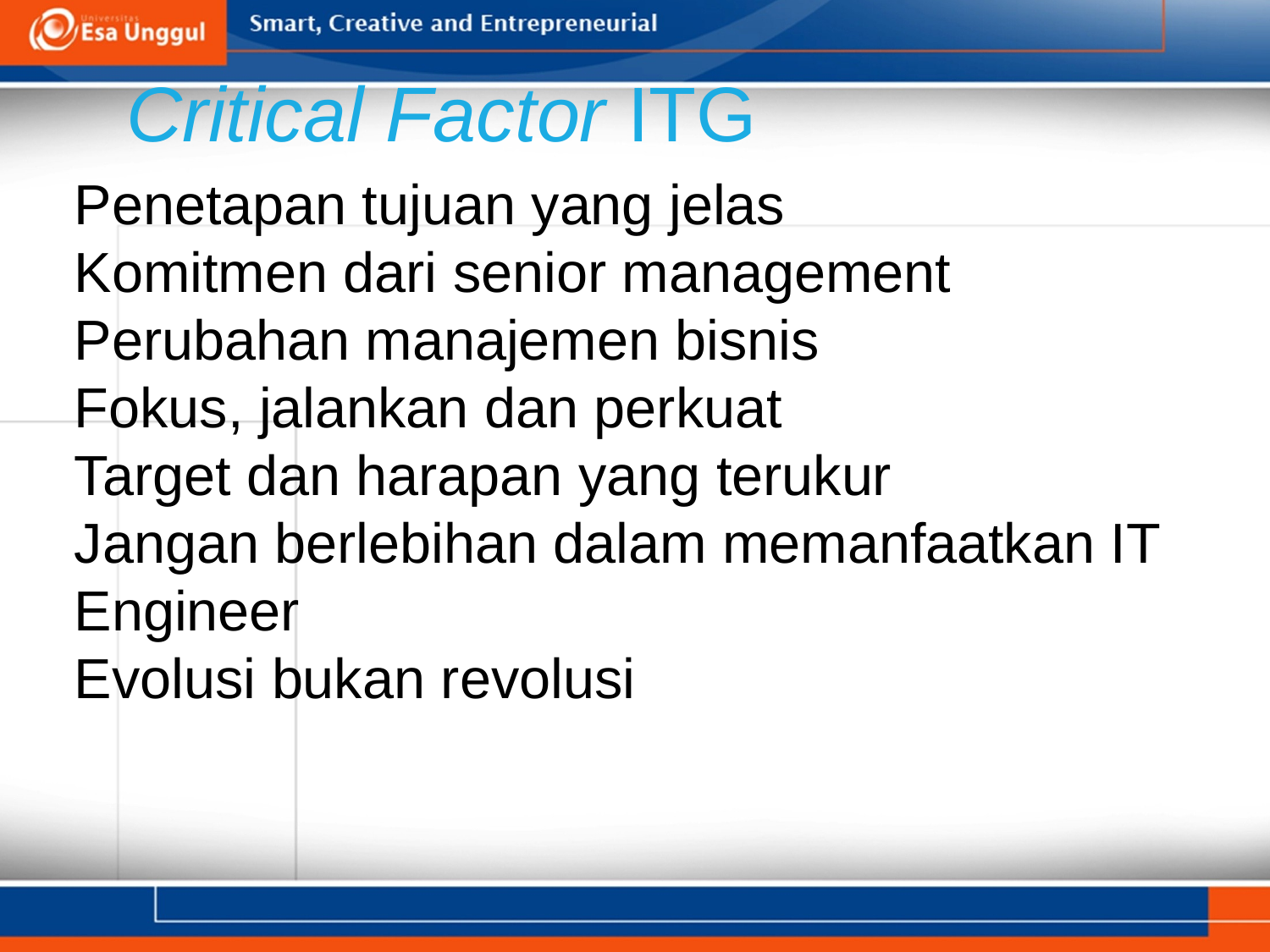

# Critical Factor ITG
Penetapan tujuan yang jelas
Komitmen dari senior management
Perubahan manajemen bisnis
Fokus, jalankan dan perkuat
Target dan harapan yang terukur
Jangan berlebihan dalam memanfaatkan IT Engineer
Evolusi bukan revolusi